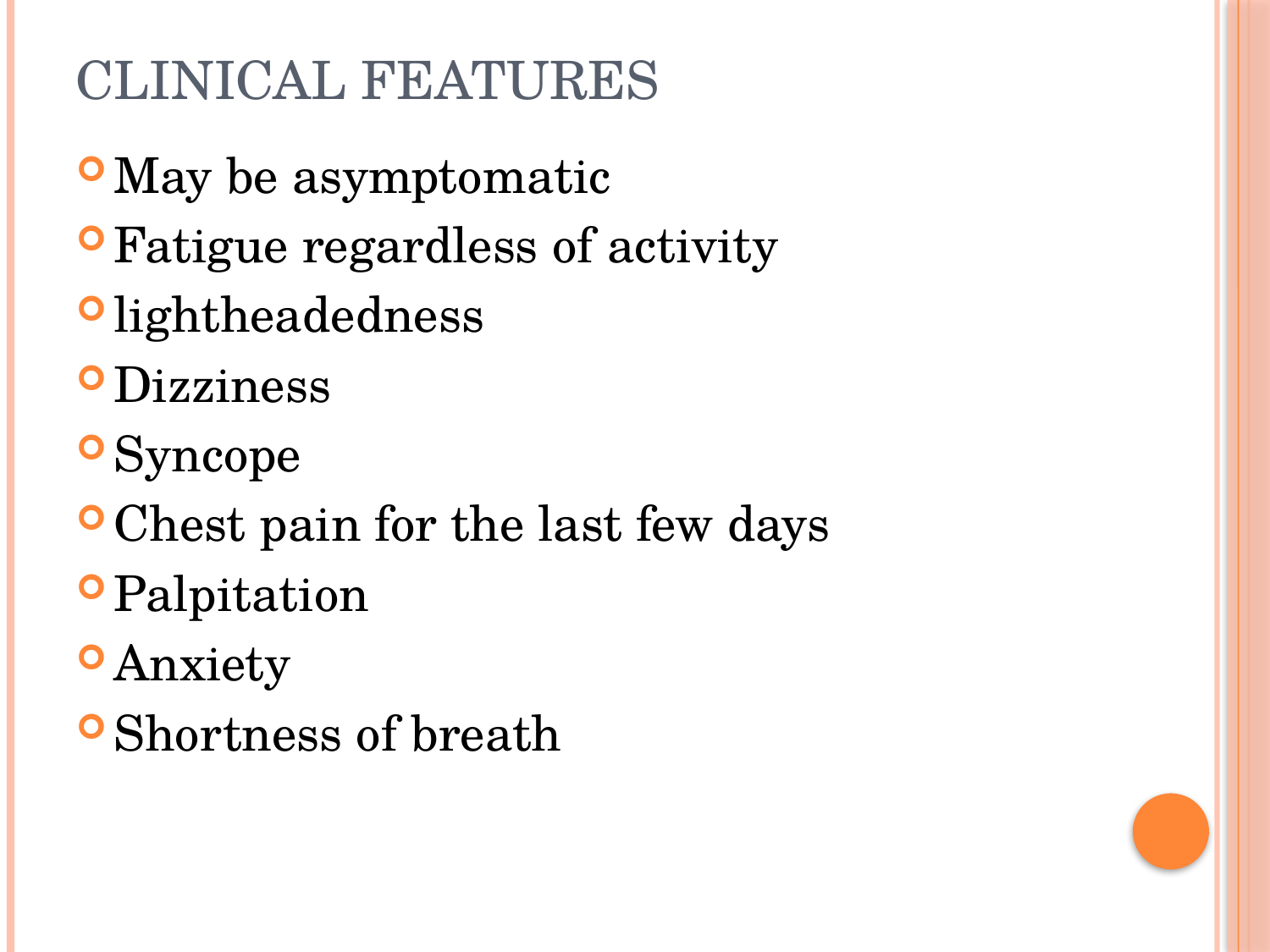

# Clinical features
May be asymptomatic
Fatigue regardless of activity
lightheadedness
Dizziness
Syncope
Chest pain for the last few days
Palpitation
Anxiety
Shortness of breath